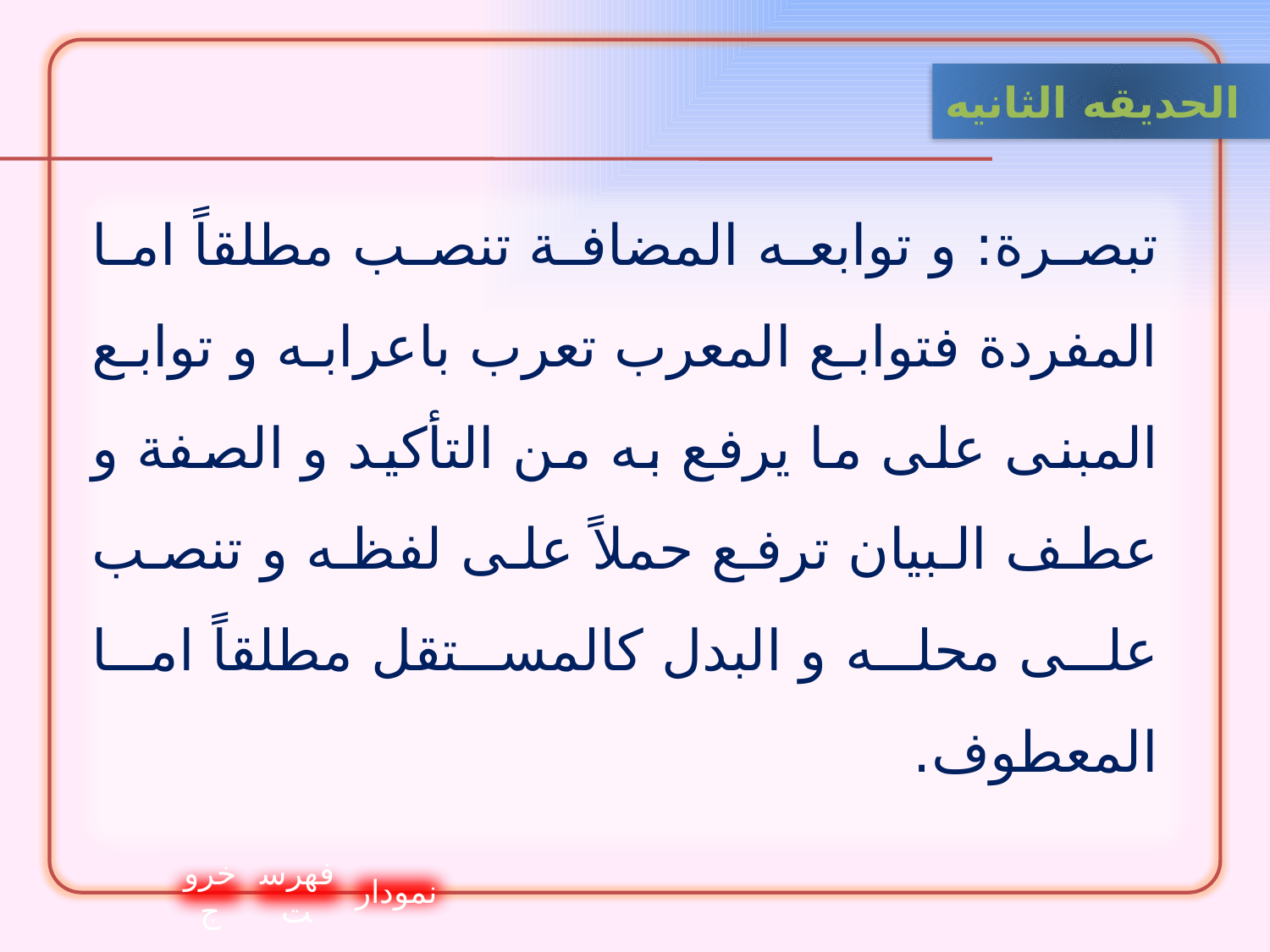

الحدیقه الثانيه
تبصرة: و توابعه المضافة تنصب مطلقاً اما المفردة فتوابع المعرب تعرب باعرابه و توابع المبنى على ما يرفع به من التأكيد و الصفة و عطف البيان ترفع حملاً على لفظه و تنصب على محله و البدل كالمستقل مطلقاً اما المعطوف.

خروج
فهرست
نمودار